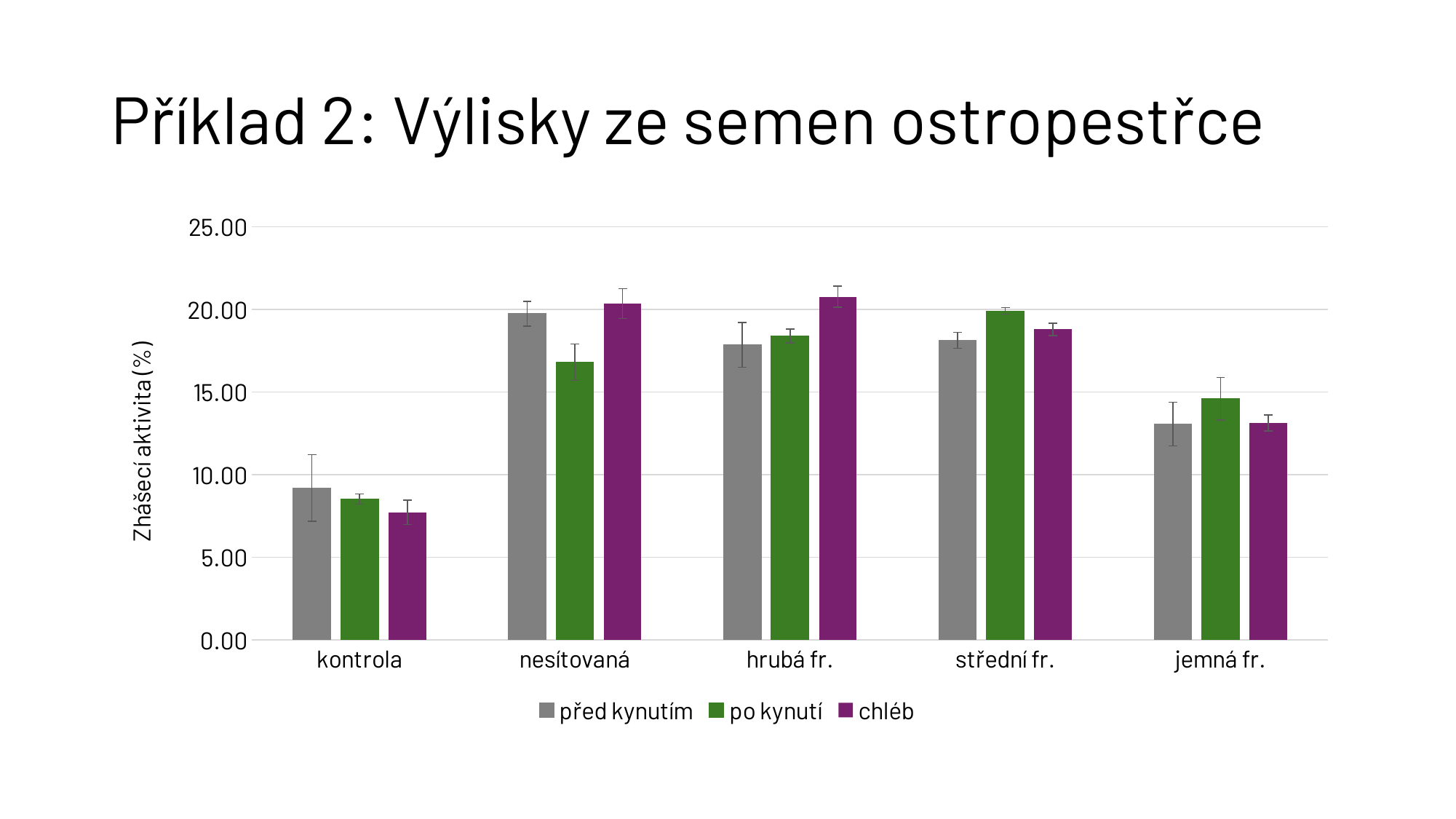

# Příklad 2: Výlisky ze semen ostropestřce

### Chart

| Category | před kynutím | po kynutí | chléb |
|---|---|---|---|
| kontrola | 9.2 | 8.52 | 7.71 |
| nesítovaná | 19.74 | 16.81 | 20.35 |
| hrubá fr. | 17.86 | 18.4 | 20.77 |
| střední fr. | 18.13 | 19.91 | 18.79 |
| jemná fr. | 13.06 | 14.59 | 13.13 |